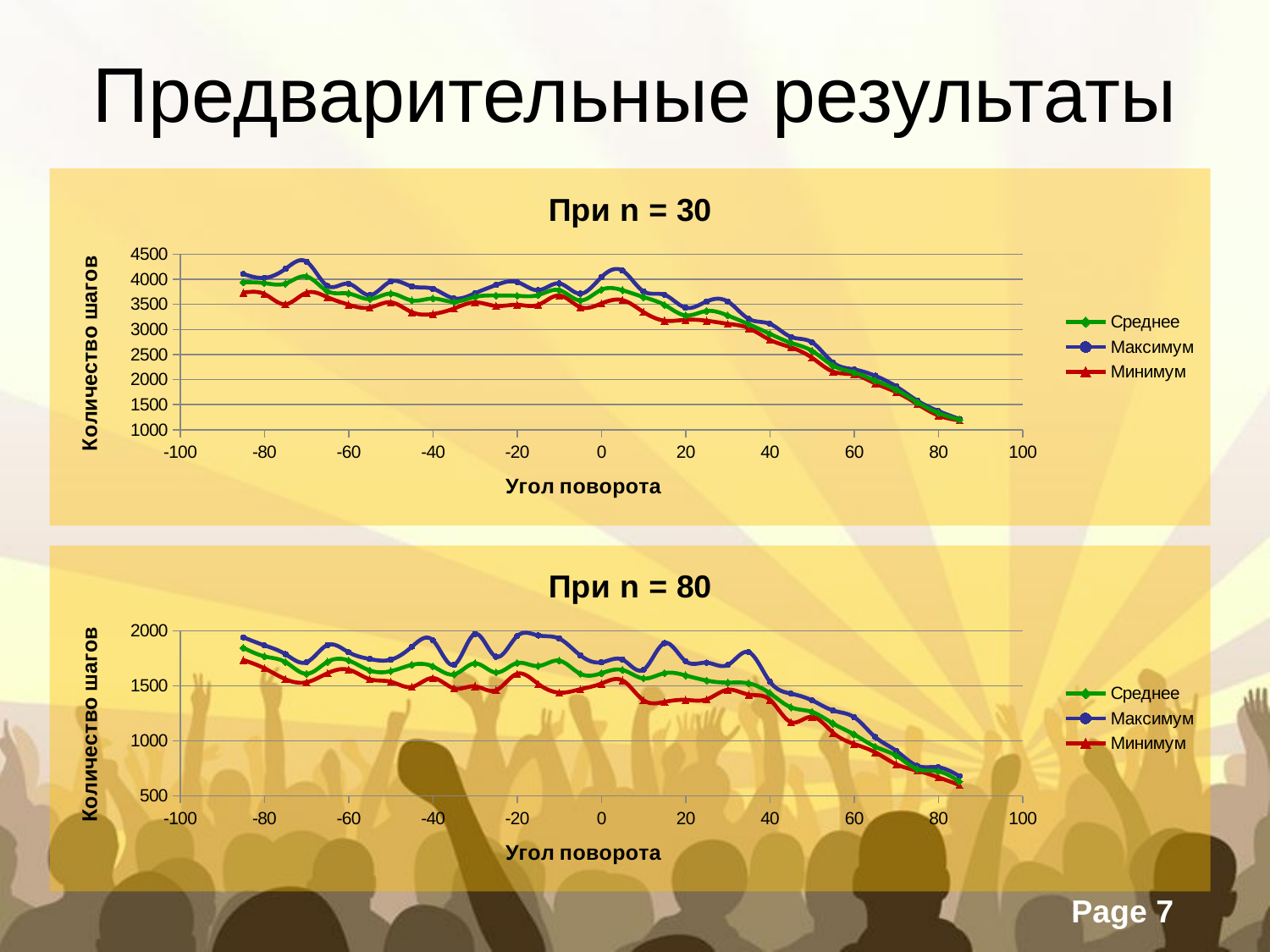

# Предварительные результаты

### Chart: При n = 30

| Category |  |  |  |
|---|---|---|---|

### Chart: При n = 80

| Category |  |  |  |
|---|---|---|---|